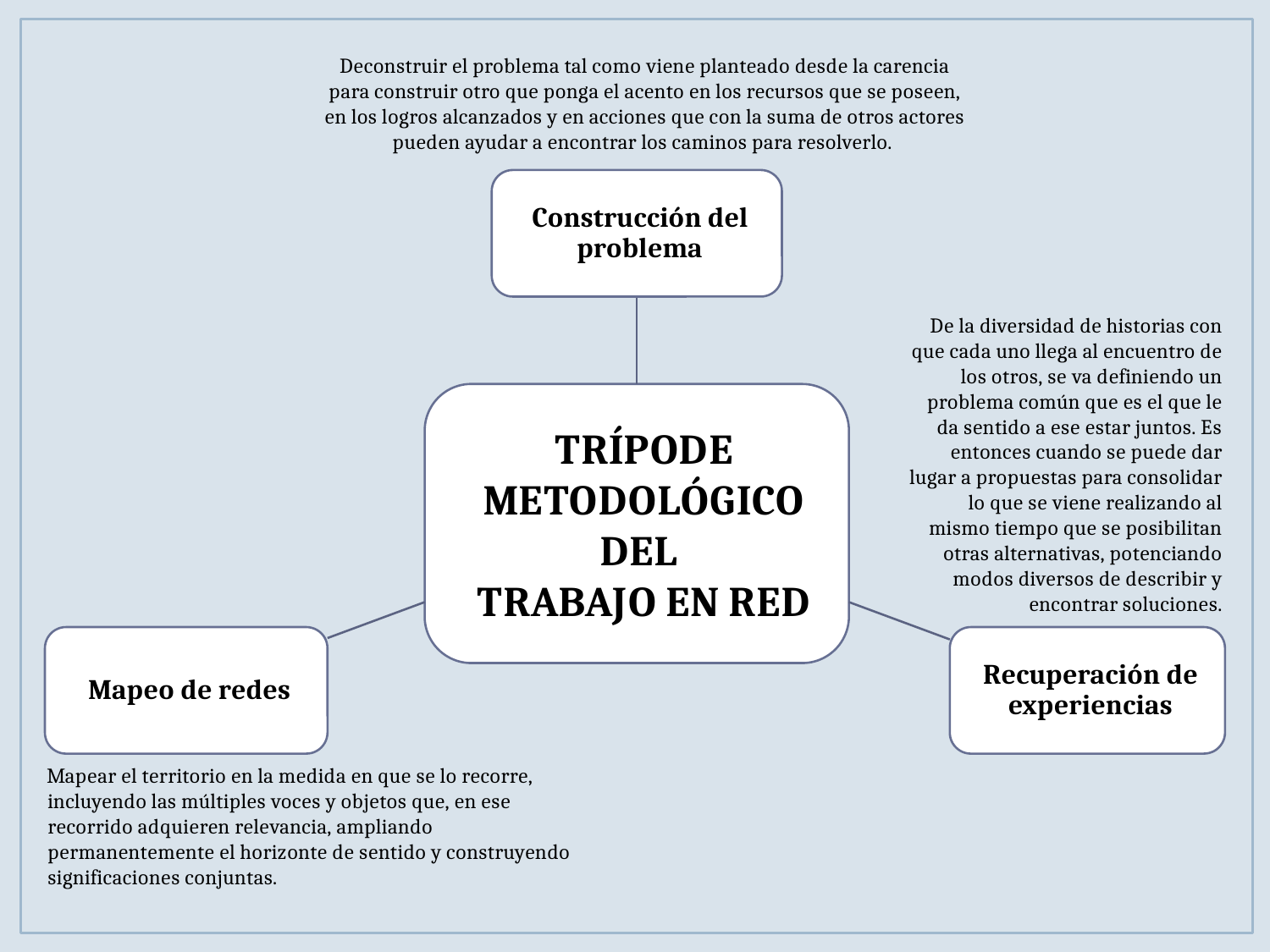

Deconstruir el problema tal como viene planteado desde la carencia para construir otro que ponga el acento en los recursos que se poseen, en los logros alcanzados y en acciones que con la suma de otros actores pueden ayudar a encontrar los caminos para resolverlo.
TRÍPODE METODOLÓGICO DEL
TRABAJO EN RED
Construcción del problema
Recuperación de experiencias
Mapeo de redes
De la diversidad de historias con que cada uno llega al encuentro de los otros, se va definiendo un problema común que es el que le da sentido a ese estar juntos. Es entonces cuando se puede dar lugar a propuestas para consolidar lo que se viene realizando al mismo tiempo que se posibilitan otras alternativas, potenciando modos diversos de describir y encontrar soluciones.
Mapear el territorio en la medida en que se lo recorre, incluyendo las múltiples voces y objetos que, en ese recorrido adquieren relevancia, ampliando permanentemente el horizonte de sentido y construyendo significaciones conjuntas.